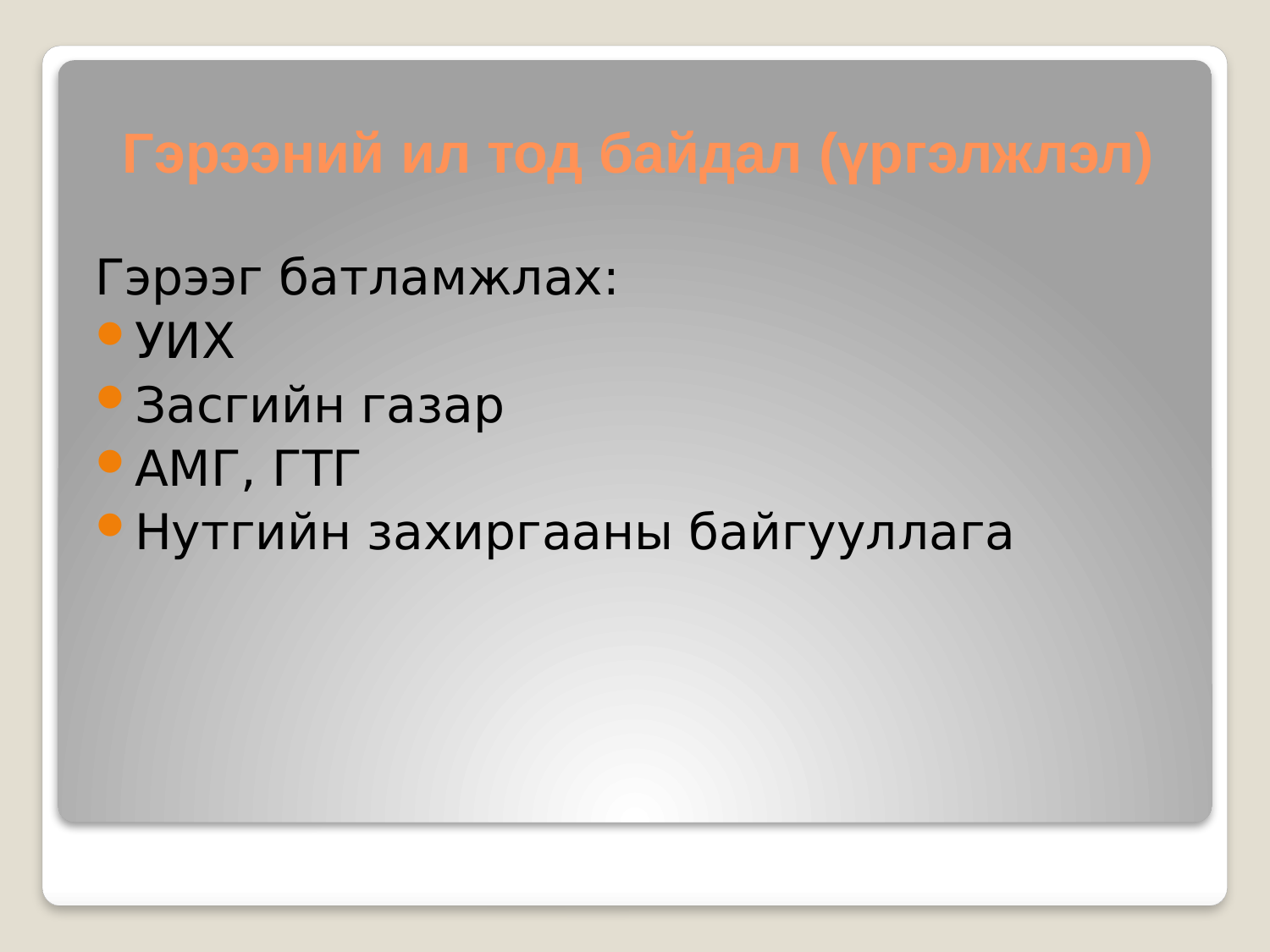

# Гэрээний ил тод байдал (үргэлжлэл)
Гэрээг батламжлах:
УИХ
Засгийн газар
АМГ, ГТГ
Нутгийн захиргааны байгууллага